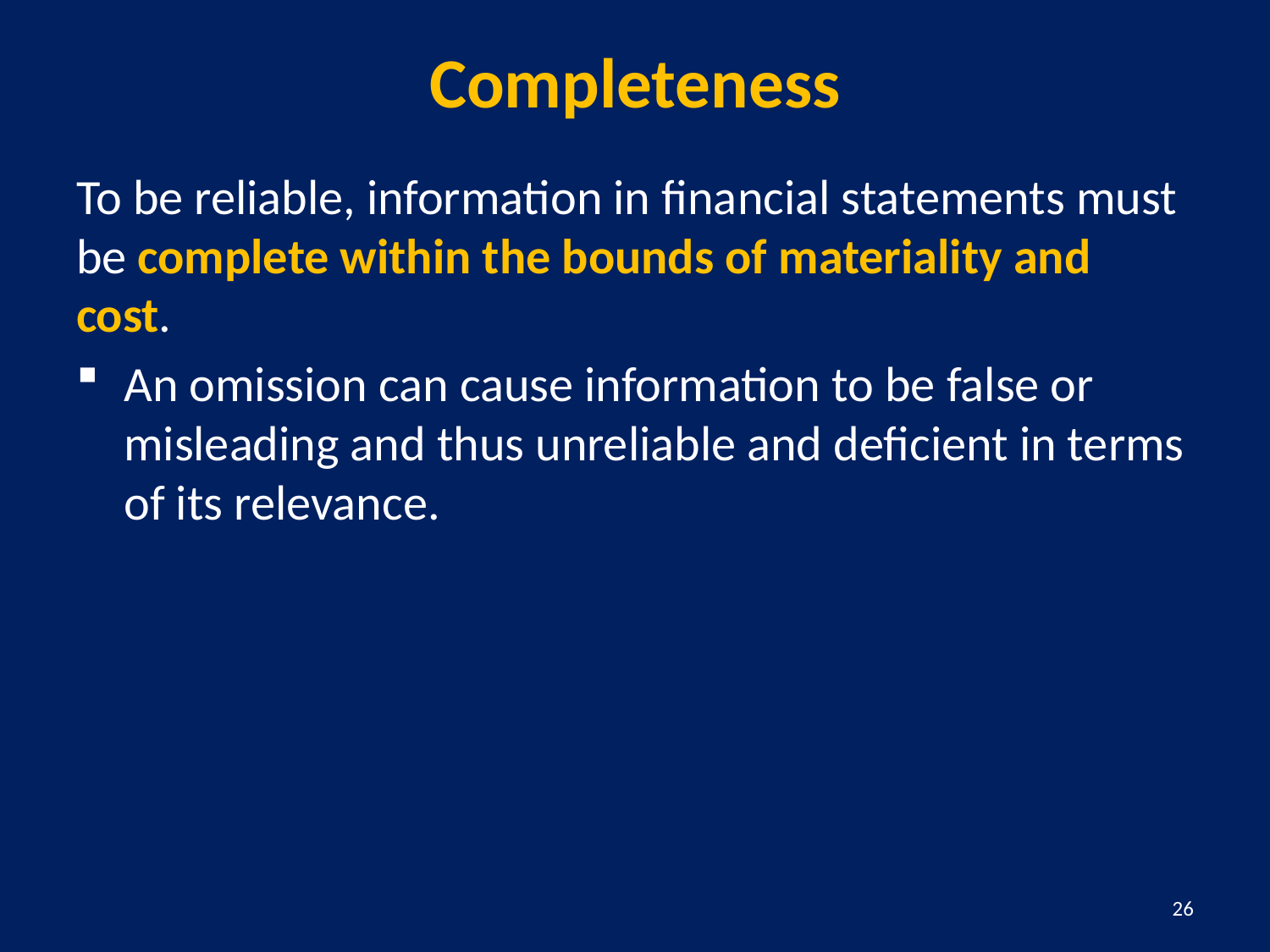

# Completeness
To be reliable, information in financial statements must be complete within the bounds of materiality and cost.
An omission can cause information to be false or misleading and thus unreliable and deficient in terms of its relevance.
26